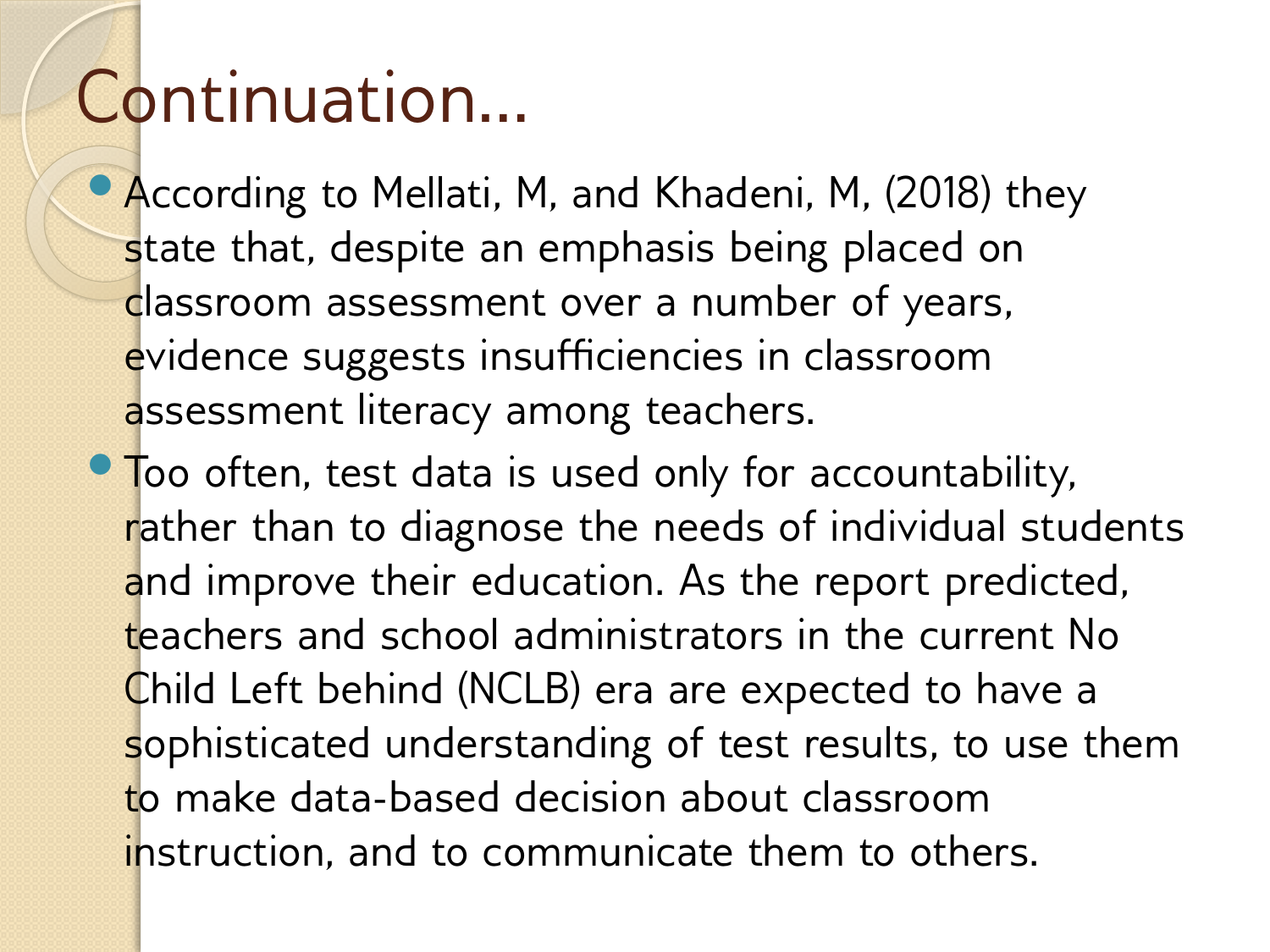

# Continuation…
According to Mellati, M, and Khadeni, M, (2018) they state that, despite an emphasis being placed on classroom assessment over a number of years, evidence suggests insufficiencies in classroom assessment literacy among teachers.
Too often, test data is used only for accountability, rather than to diagnose the needs of individual students and improve their education. As the report predicted, teachers and school administrators in the current No Child Left behind (NCLB) era are expected to have a sophisticated understanding of test results, to use them to make data-based decision about classroom instruction, and to communicate them to others.